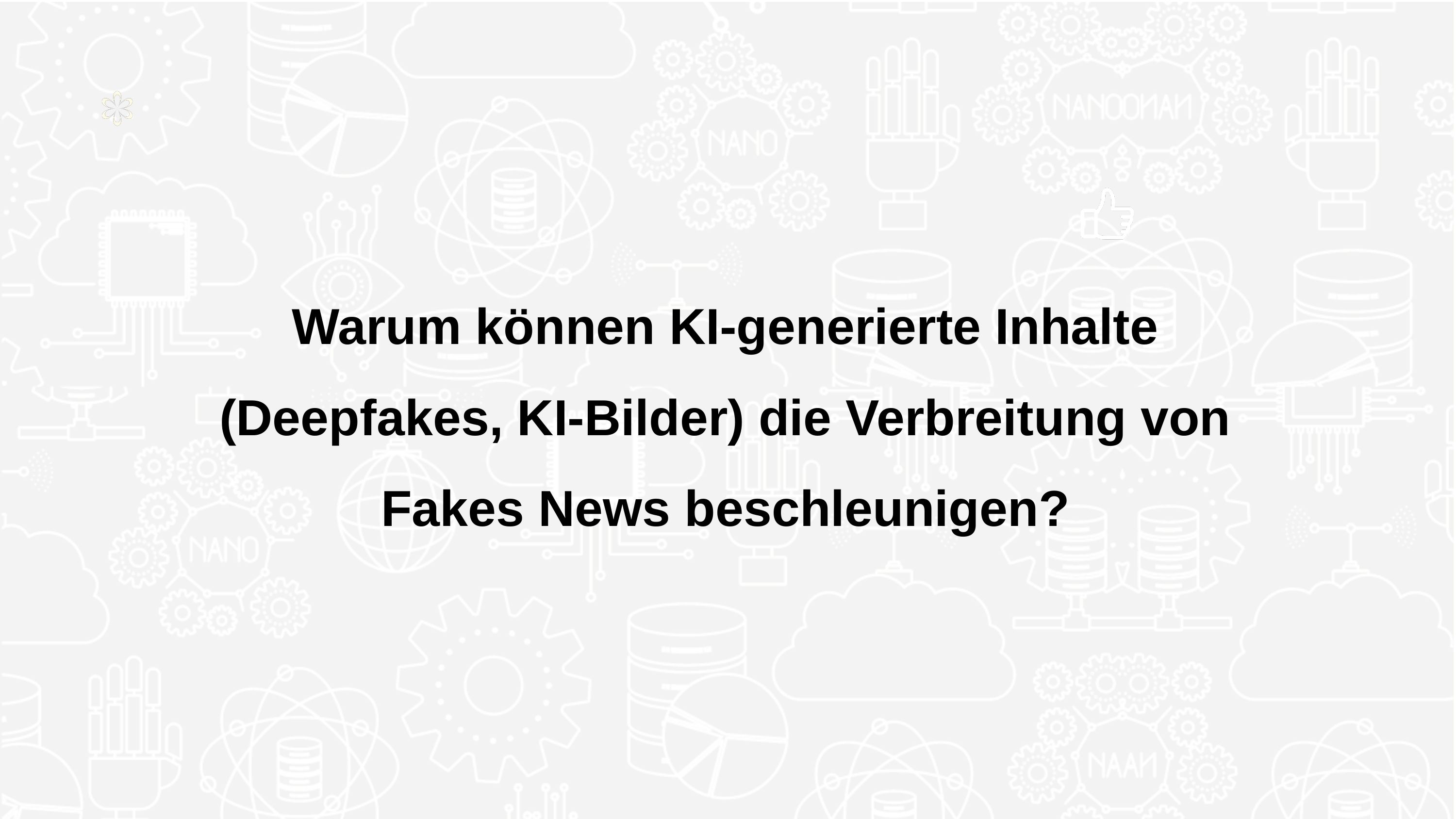

Warum können KI-generierte Inhalte (Deepfakes, KI-Bilder) die Verbreitung von Fakes News beschleunigen?